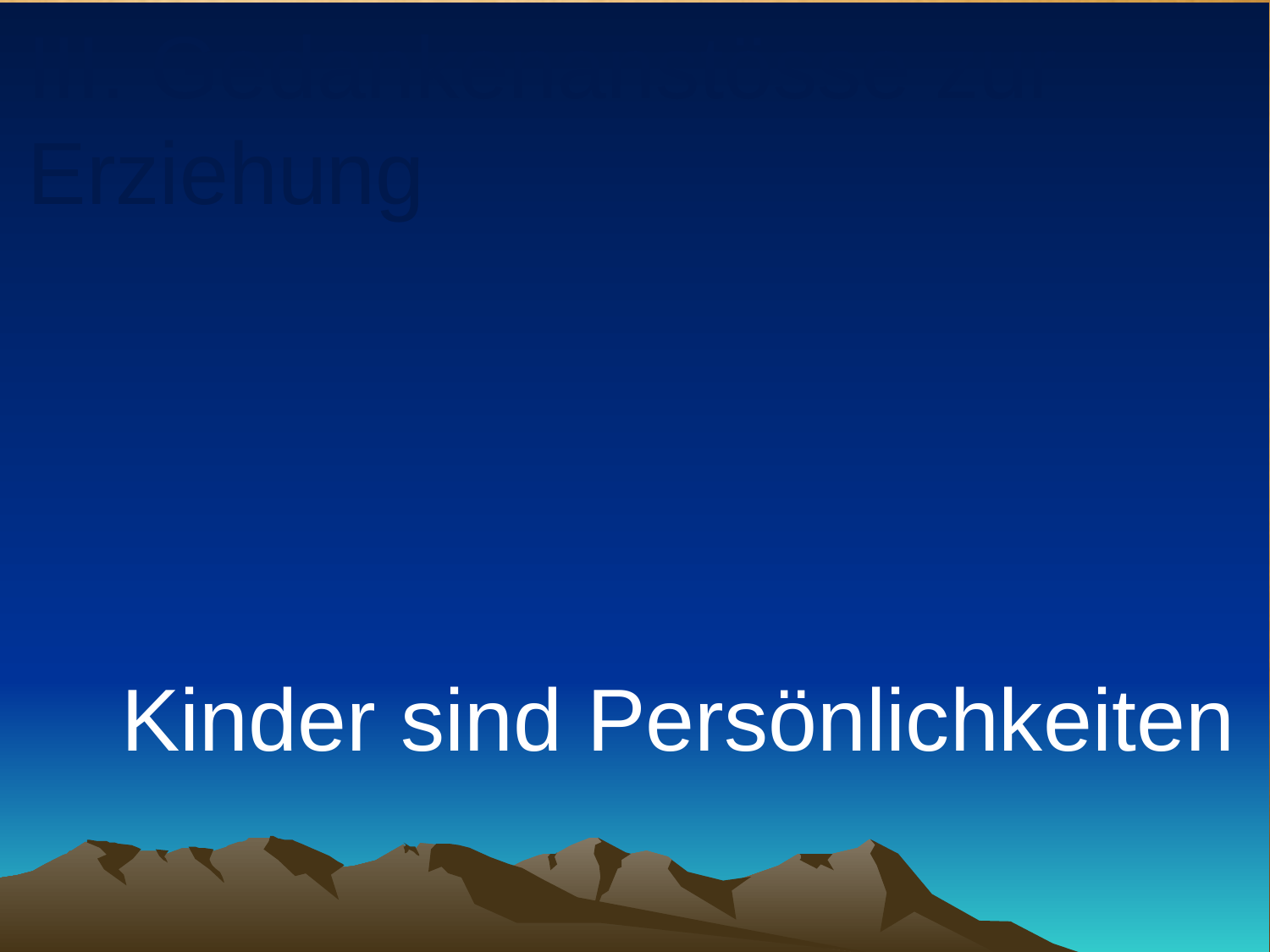

# III. Gedankenanstösse zur Erziehung
Kinder sind Persönlichkeiten